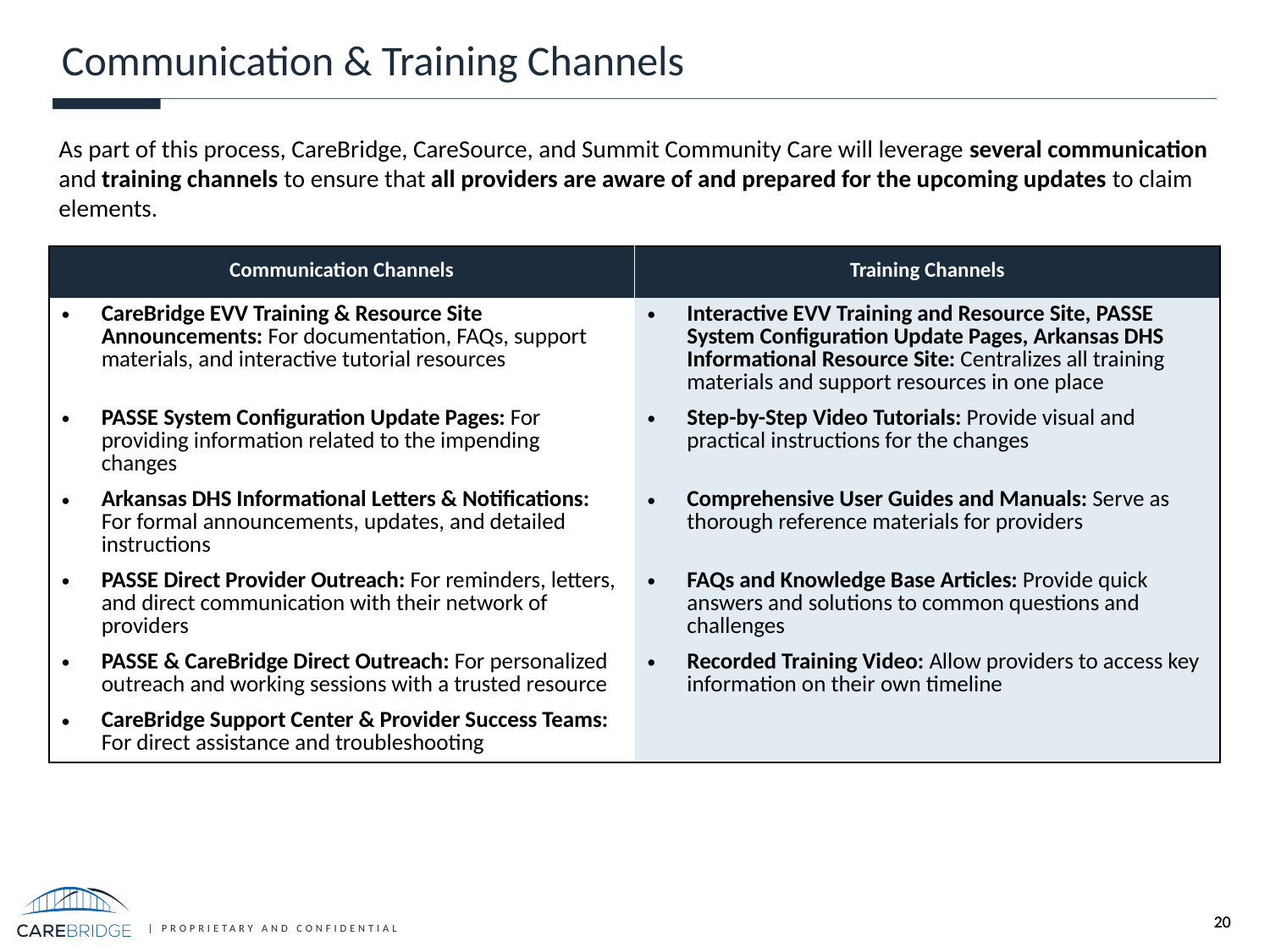

# Communication & Training Channels
As part of this process, CareBridge, CareSource, and Summit Community Care will leverage several communication and training channels to ensure that all providers are aware of and prepared for the upcoming updates to claim elements.
| Communication Channels | Training Channels |
| --- | --- |
| CareBridge EVV Training & Resource Site Announcements: For documentation, FAQs, support materials, and interactive tutorial resources | Interactive EVV Training and Resource Site, PASSE System Configuration Update Pages, Arkansas DHS Informational Resource Site: Centralizes all training materials and support resources in one place |
| PASSE System Configuration Update Pages: For providing information related to the impending changes | Step-by-Step Video Tutorials: Provide visual and practical instructions for the changes |
| Arkansas DHS Informational Letters & Notifications: For formal announcements, updates, and detailed instructions | Comprehensive User Guides and Manuals: Serve as thorough reference materials for providers |
| PASSE Direct Provider Outreach: For reminders, letters, and direct communication with their network of providers | FAQs and Knowledge Base Articles: Provide quick answers and solutions to common questions and challenges |
| PASSE & CareBridge Direct Outreach: For personalized outreach and working sessions with a trusted resource | Recorded Training Video: Allow providers to access key information on their own timeline |
| CareBridge Support Center & Provider Success Teams: For direct assistance and troubleshooting |  |